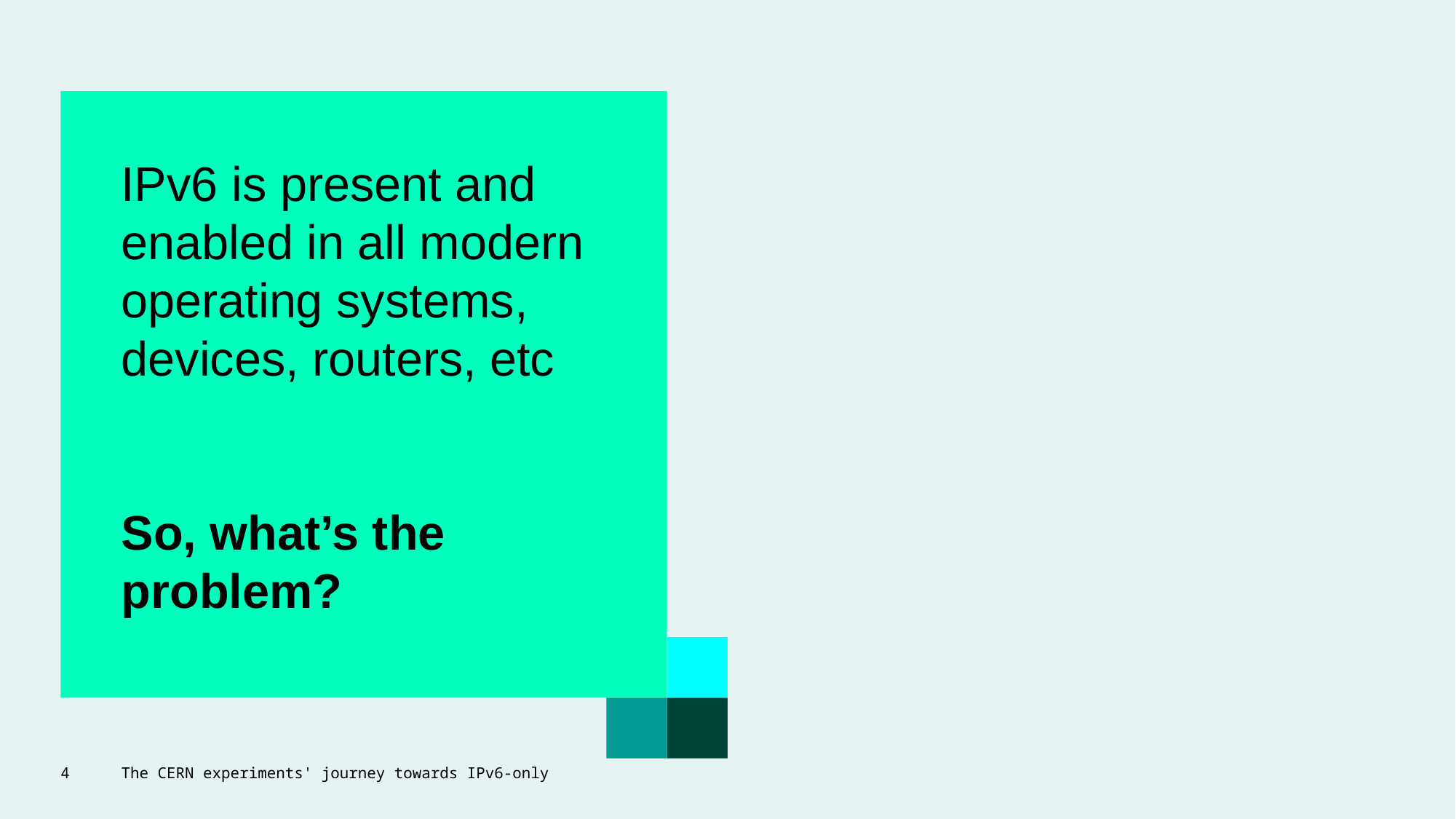

# IPv6 is present and enabled in all modern operating systems, devices, routers, etc So, what’s the problem?
4
The CERN experiments' journey towards IPv6-only